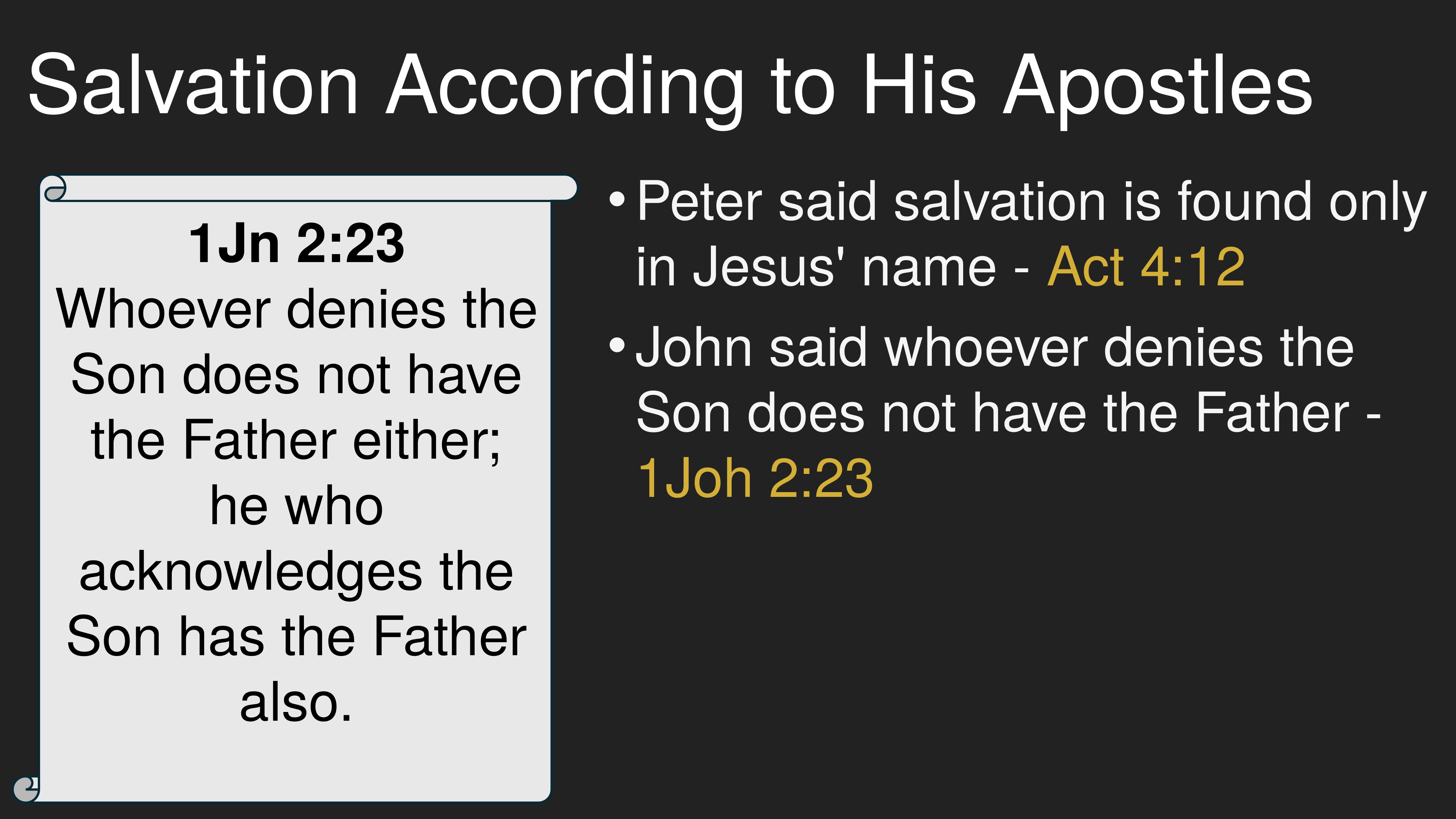

# Salvation According to His Apostles
Peter said salvation is found only in Jesus' name - Act 4:12
John said whoever denies the Son does not have the Father - 1Joh 2:23
1Jn 2:23
Whoever denies the Son does not have the Father either; he who acknowledges the Son has the Father also.